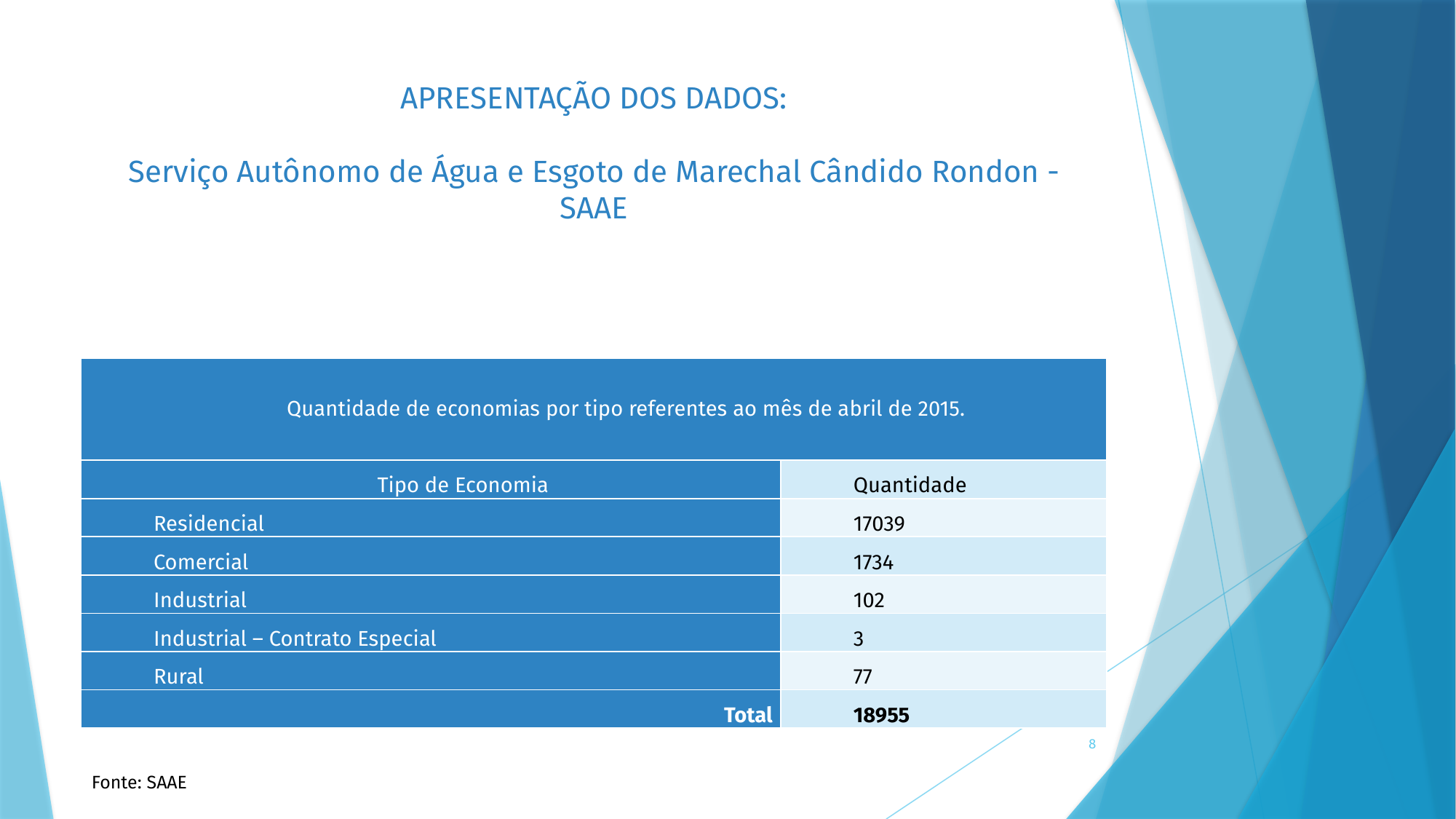

# APRESENTAÇÃO DOS DADOS: serviço Autônomo de Água e Esgoto de Marechal Cândido Rondon - SAAE
| Quantidade de economias por tipo referentes ao mês de abril de 2015. |  |
| --- | --- |
| Tipo de Economia | Quantidade |
| Residencial | 17039 |
| Comercial | 1734 |
| Industrial | 102 |
| Industrial – Contrato Especial | 3 |
| Rural | 77 |
| Total | 18955 |
8
Fonte: SAAE